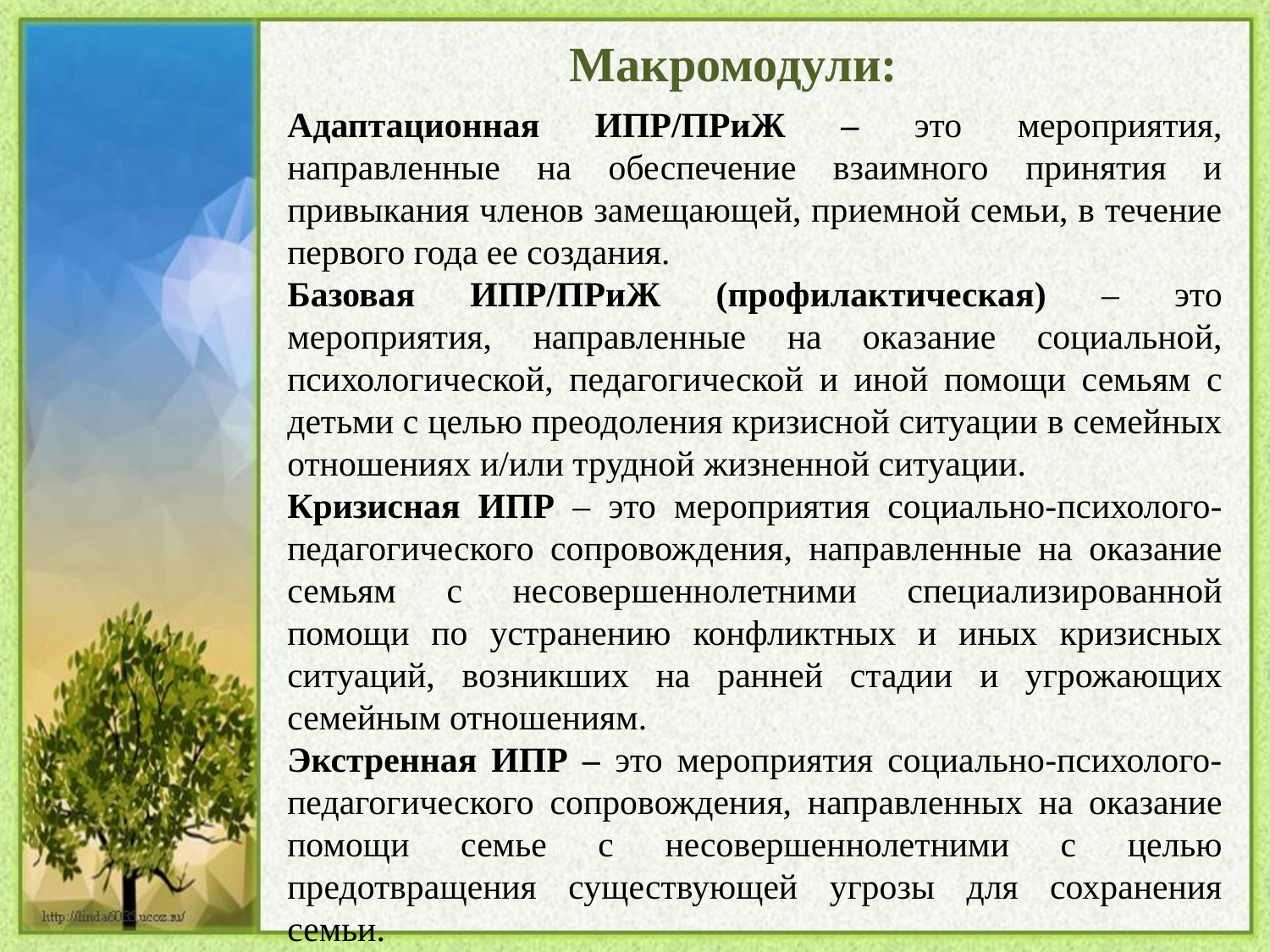

Макромодули:
Адаптационная ИПР/ПРиЖ – это мероприятия, направленные на обеспечение взаимного принятия и привыкания членов замещающей, приемной семьи, в течение первого года ее создания.
Базовая ИПР/ПРиЖ (профилактическая) – это мероприятия, направленные на оказание социальной, психологической, педагогической и иной помощи семьям с детьми с целью преодоления кризисной ситуации в семейных отношениях и/или трудной жизненной ситуации.
Кризисная ИПР – это мероприятия социально-психолого-педагогического сопровождения, направленные на оказание семьям с несовершеннолетними специализированной помощи по устранению конфликтных и иных кризисных ситуаций, возникших на ранней стадии и угрожающих семейным отношениям.
Экстренная ИПР – это мероприятия социально-психолого-педагогического сопровождения, направленных на оказание помощи семье с несовершеннолетними с целью предотвращения существующей угрозы для сохранения семьи.